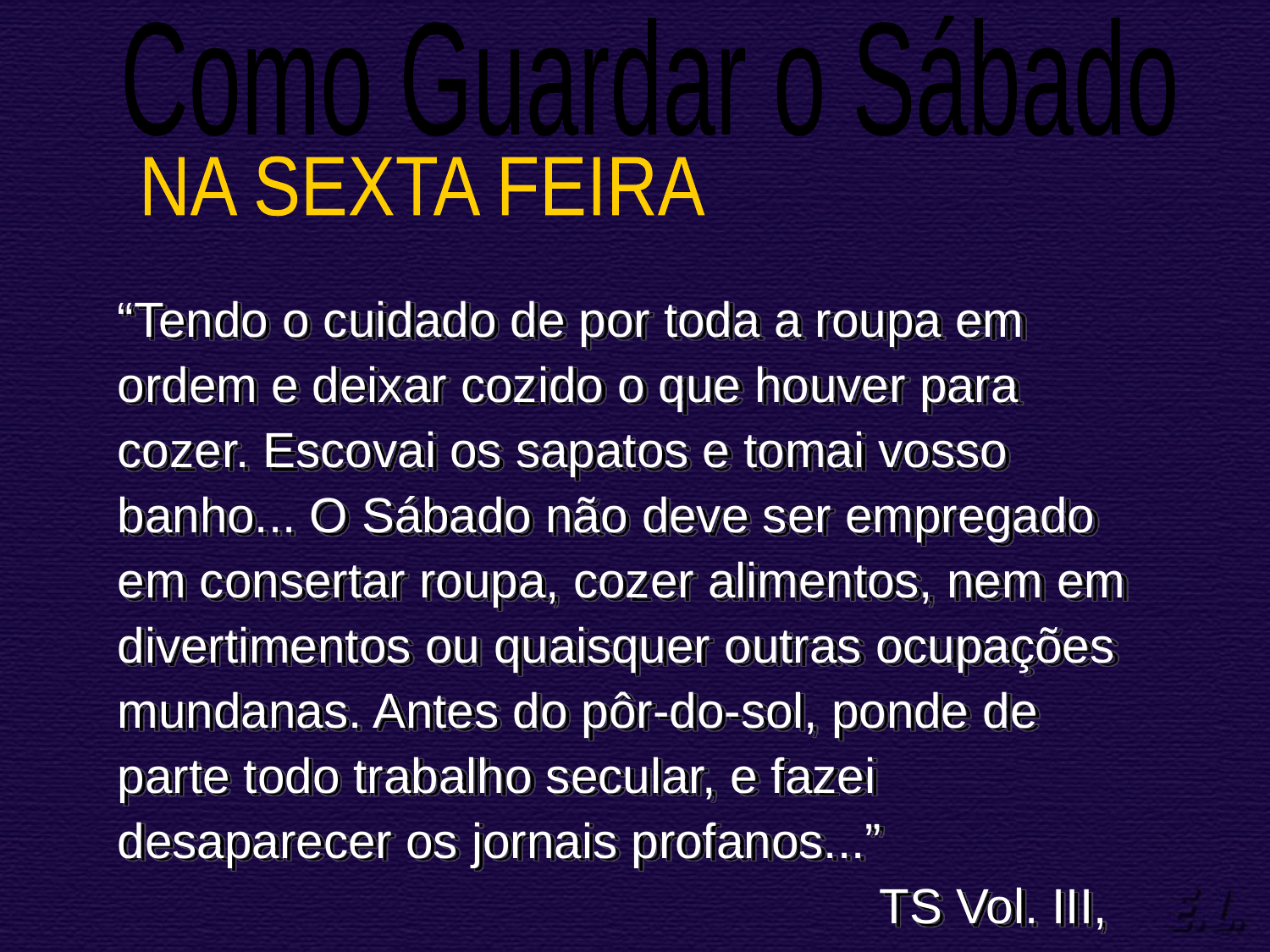

Como Guardar o Sábado
NA SEXTA FEIRA
“Tendo o cuidado de por toda a roupa em ordem e deixar cozido o que houver para cozer. Escovai os sapatos e tomai vosso banho... O Sábado não deve ser empregado em consertar roupa, cozer alimentos, nem em divertimentos ou quaisquer outras ocupações mundanas. Antes do pôr-do-sol, ponde de parte todo trabalho secular, e fazei desaparecer os jornais profanos...”                              						TS Vol. III, p.22)